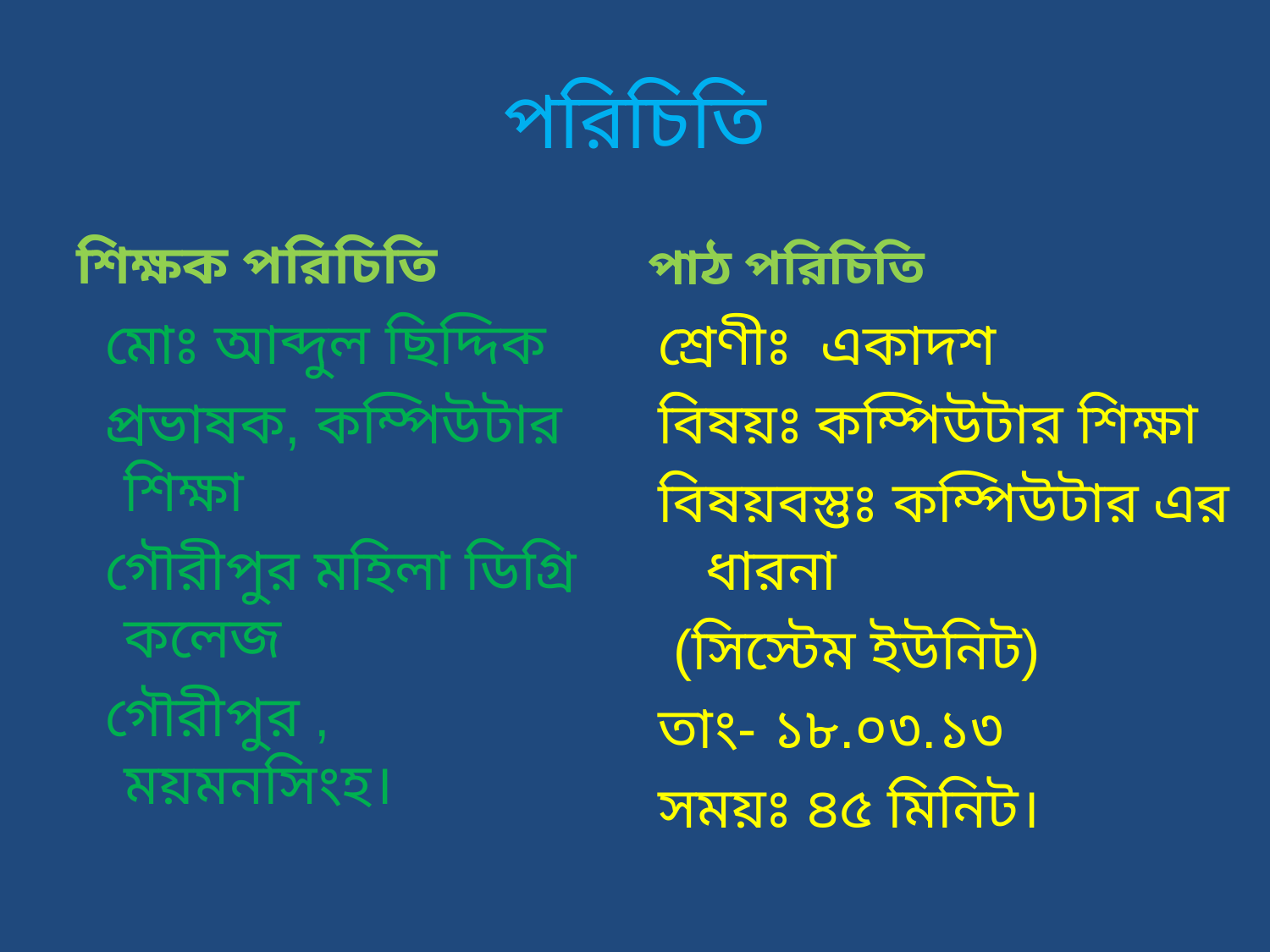

# পরিচিতি

শিক্ষক পরিচিতি

পাঠ পরিচিতি

  মোঃ আব্দুল ছিদ্দিক
  প্রভাষক, কম্পিউটার শিক্ষা
  গৌরীপুর মহিলা ডিগ্রি কলেজ
  গৌরীপুর , ময়মনসিংহ।

শ্রেণীঃ  একাদশ
বিষয়ঃ কম্পিউটার শিক্ষা
বিষয়বস্তুঃ কম্পিউটার এর ধারনা
 (সিস্টেম ইউনিট)
তাং- ১৮.০৩.১৩
সময়ঃ ৪৫ মিনিট।